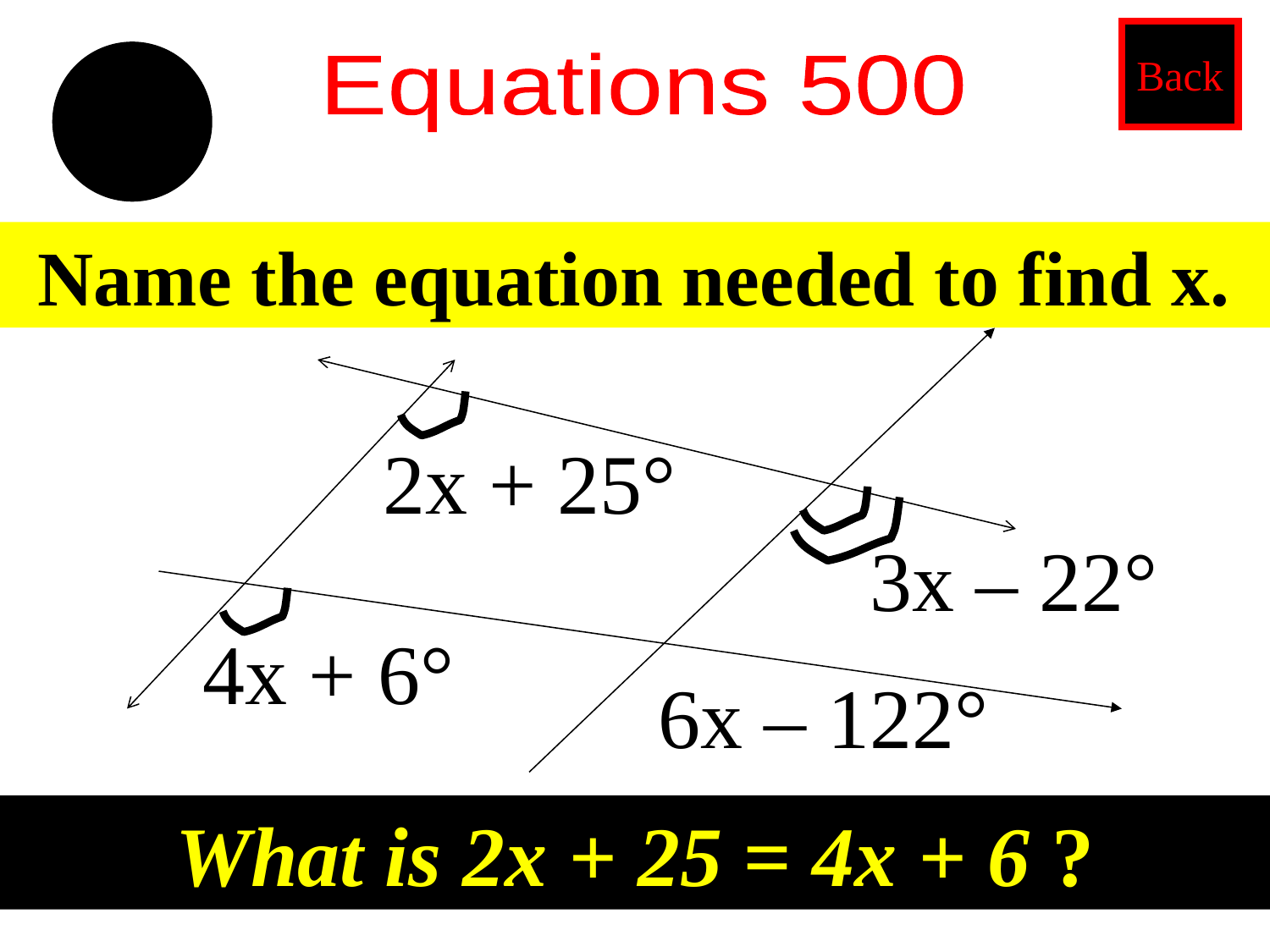

Back

Equations 500
Name the equation needed to find x.

2x + 25°

3x – 22°

4x + 6°
6x – 122°
What is 2x + 25 = 4x + 6 ?